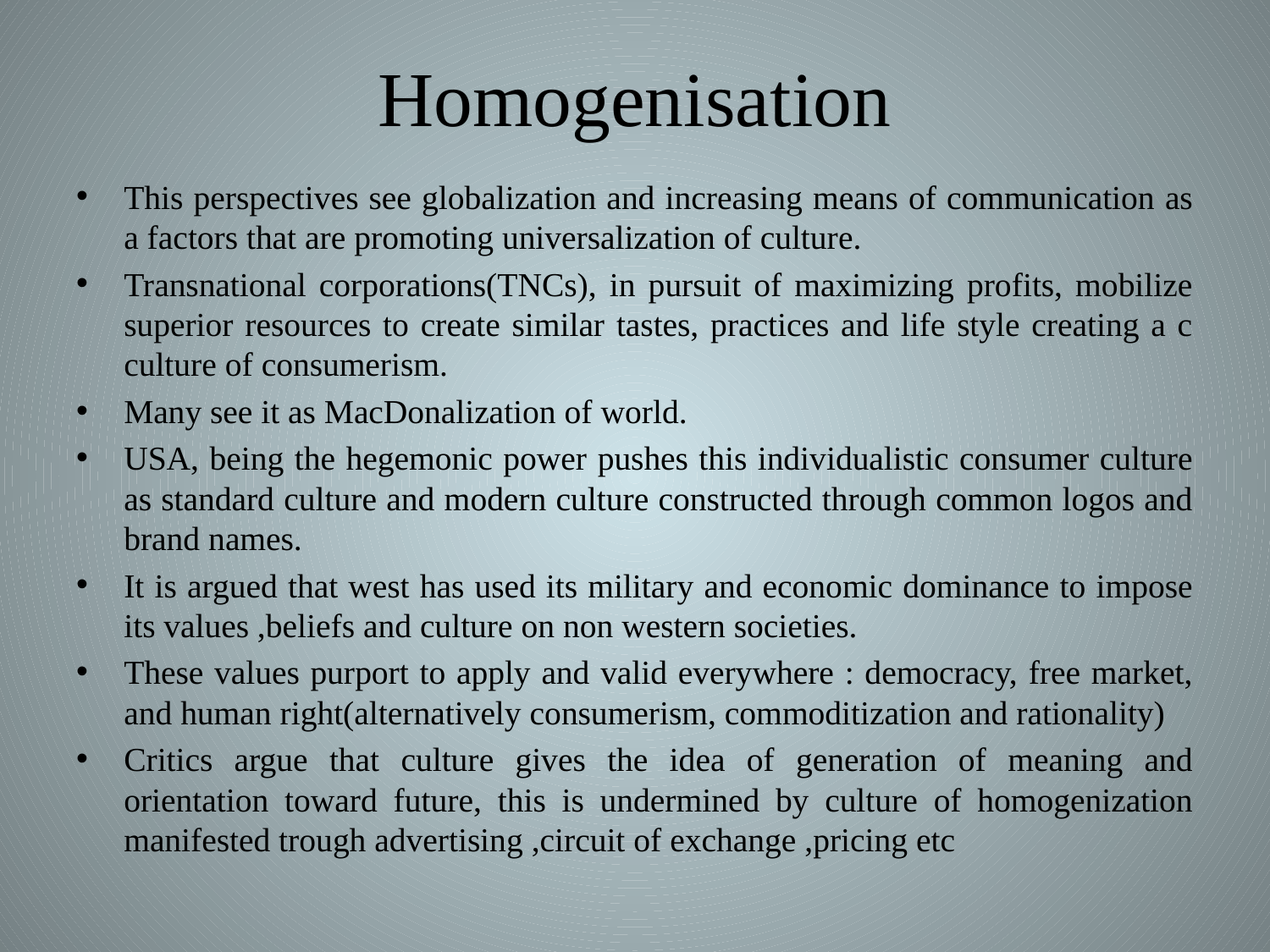

# Homogenisation
This perspectives see globalization and increasing means of communication as a factors that are promoting universalization of culture.
Transnational corporations(TNCs), in pursuit of maximizing profits, mobilize superior resources to create similar tastes, practices and life style creating a c culture of consumerism.
Many see it as MacDonalization of world.
USA, being the hegemonic power pushes this individualistic consumer culture as standard culture and modern culture constructed through common logos and brand names.
It is argued that west has used its military and economic dominance to impose its values ,beliefs and culture on non western societies.
These values purport to apply and valid everywhere : democracy, free market, and human right(alternatively consumerism, commoditization and rationality)
Critics argue that culture gives the idea of generation of meaning and orientation toward future, this is undermined by culture of homogenization manifested trough advertising ,circuit of exchange ,pricing etc